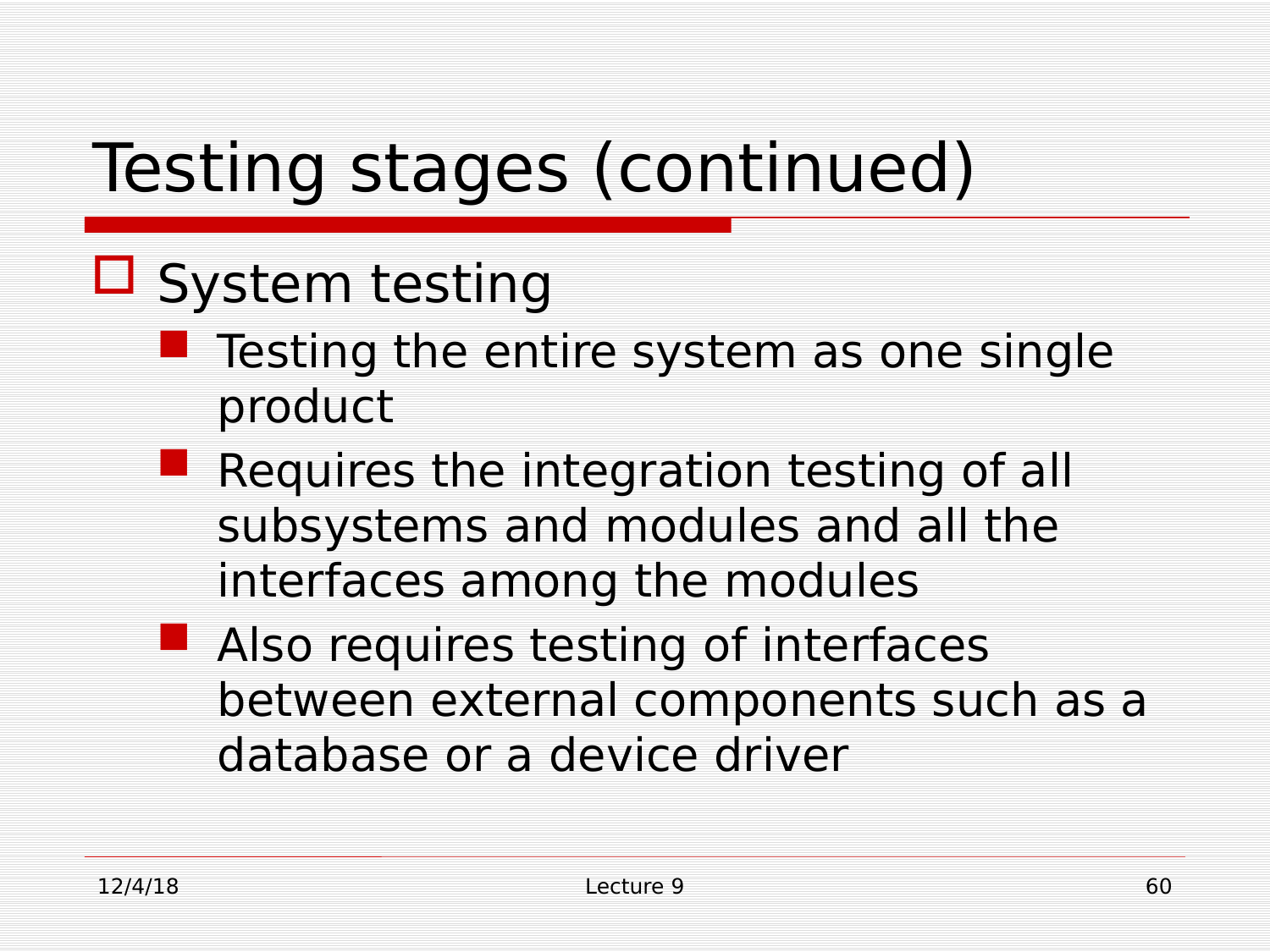

# Testing stages (continued)
System testing
Testing the entire system as one single product
Requires the integration testing of all subsystems and modules and all the interfaces among the modules
Also requires testing of interfaces between external components such as a database or a device driver
12/4/18
Lecture 9
60